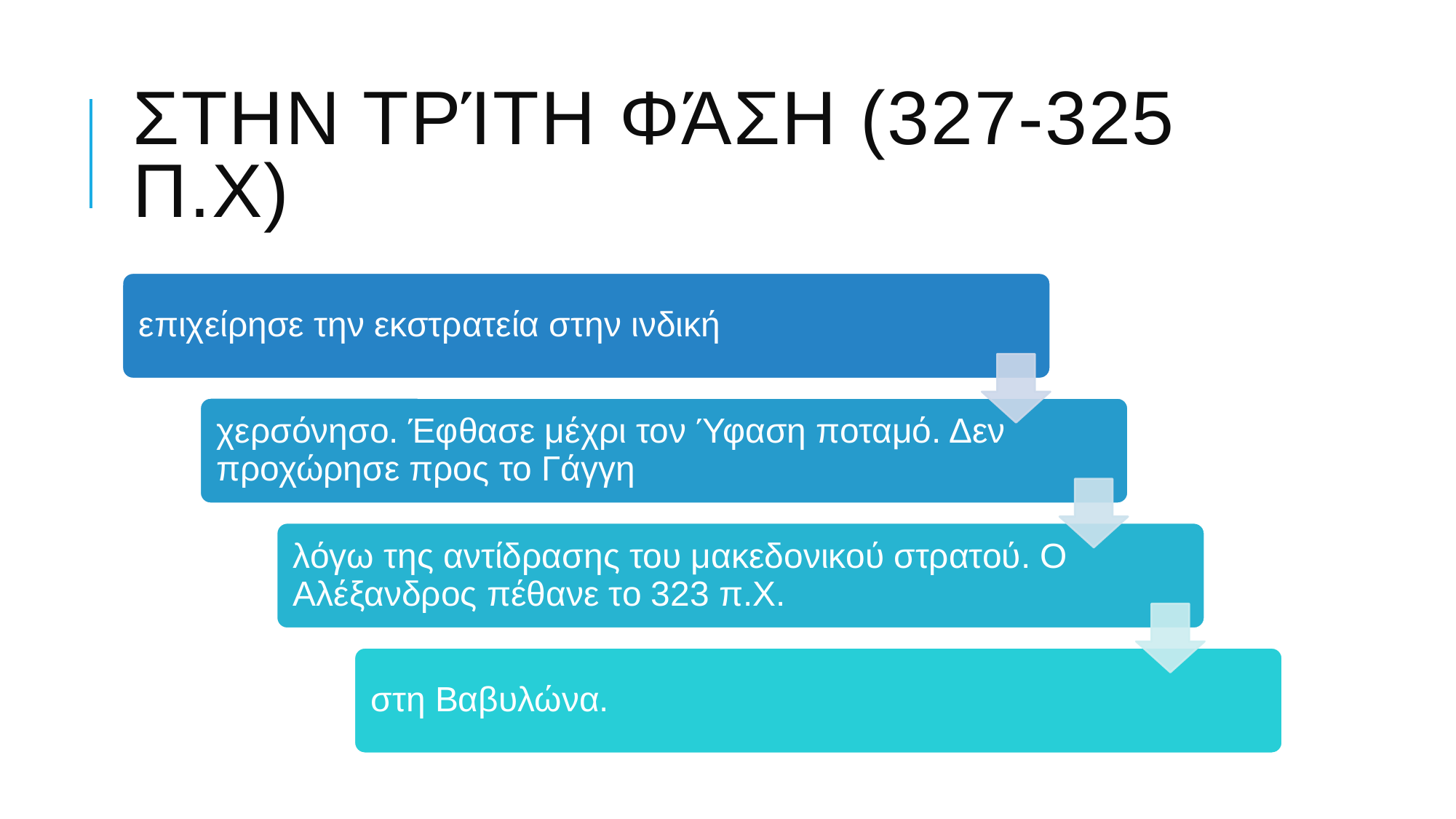

# Στην τρίτη φάση (327-325 π.Χ)
επιχείρησε την εκστρατεία στην ινδική
χερσόνησο. Έφθασε μέχρι τον Ύφαση ποταμό. Δεν προχώρησε προς το Γάγγη
λόγω της αντίδρασης του μακεδονικού στρατού. Ο Αλέξανδρος πέθανε το 323 π.Χ.
στη Βαβυλώνα.